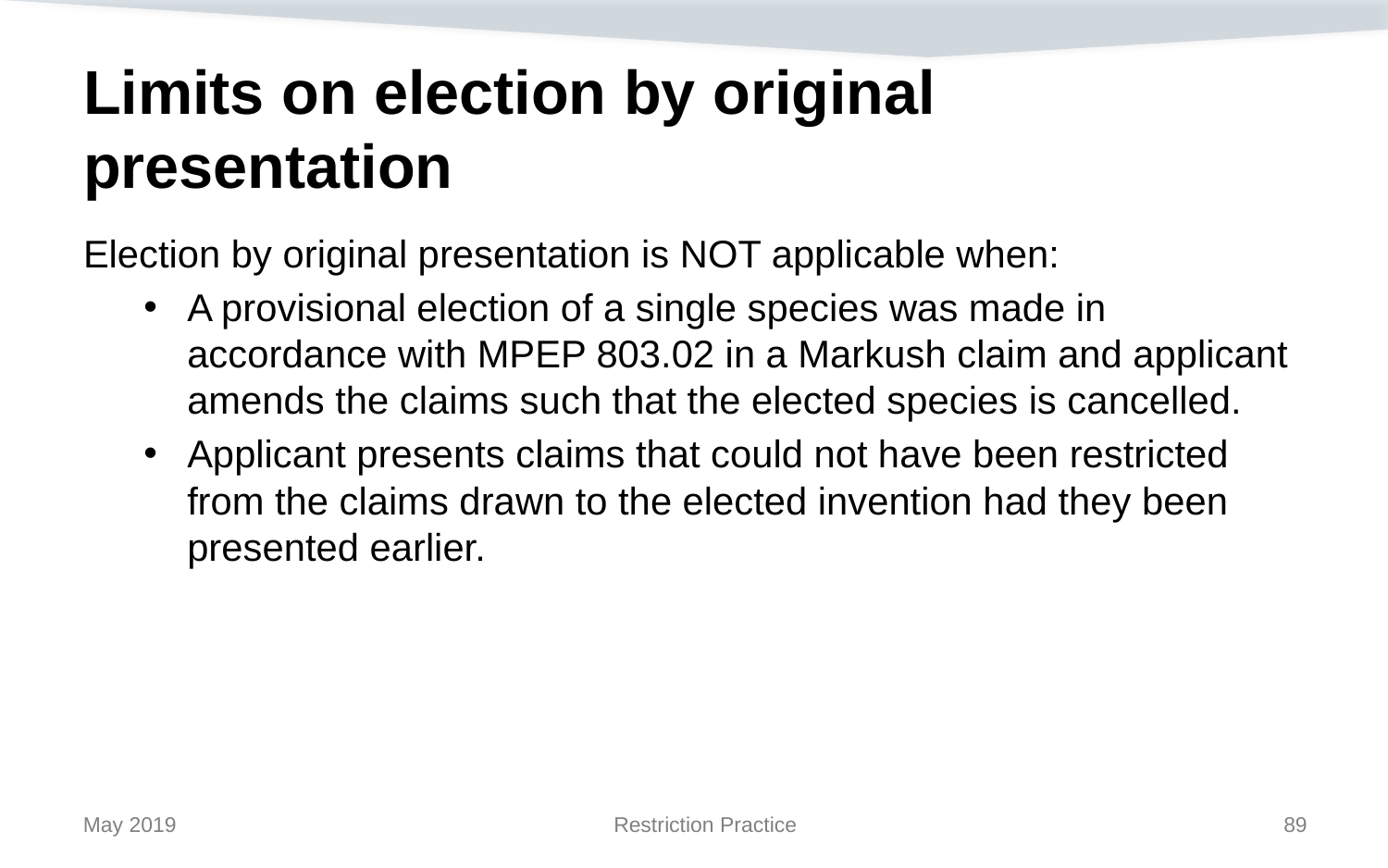

# Limits on election by original presentation
Election by original presentation is NOT applicable when:
A provisional election of a single species was made in accordance with MPEP 803.02 in a Markush claim and applicant amends the claims such that the elected species is cancelled.
Applicant presents claims that could not have been restricted from the claims drawn to the elected invention had they been presented earlier.
May 2019
Restriction Practice
89